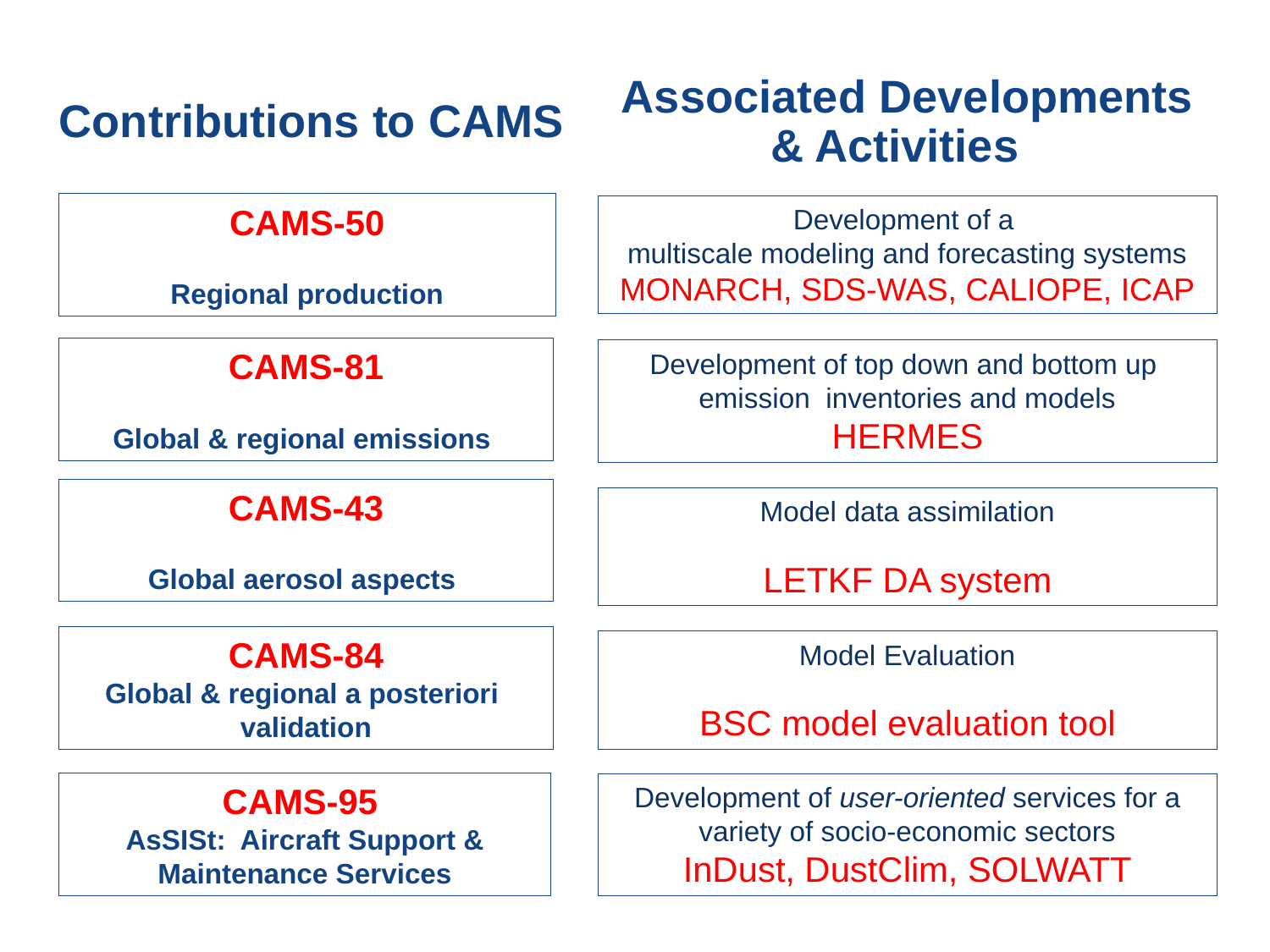

# Contributions to CAMS
Associated Developments
& Activities
CAMS-50

Regional production
Development of a
multiscale modeling and forecasting systems
MONARCH, SDS-WAS, CALIOPE, ICAP
CAMS-81

Global & regional emissions
Development of top down and bottom up
emission  inventories and models
HERMES
CAMS-43

Global aerosol aspects
Model data assimilation

LETKF DA system
CAMS-84
Global & regional a posteriori
validation
Model Evaluation

BSC model evaluation tool
CAMS-95
AsSISt:  Aircraft Support & Maintenance Services
Development of user-oriented services for a variety of socio-economic sectors
InDust, DustClim, SOLWATT